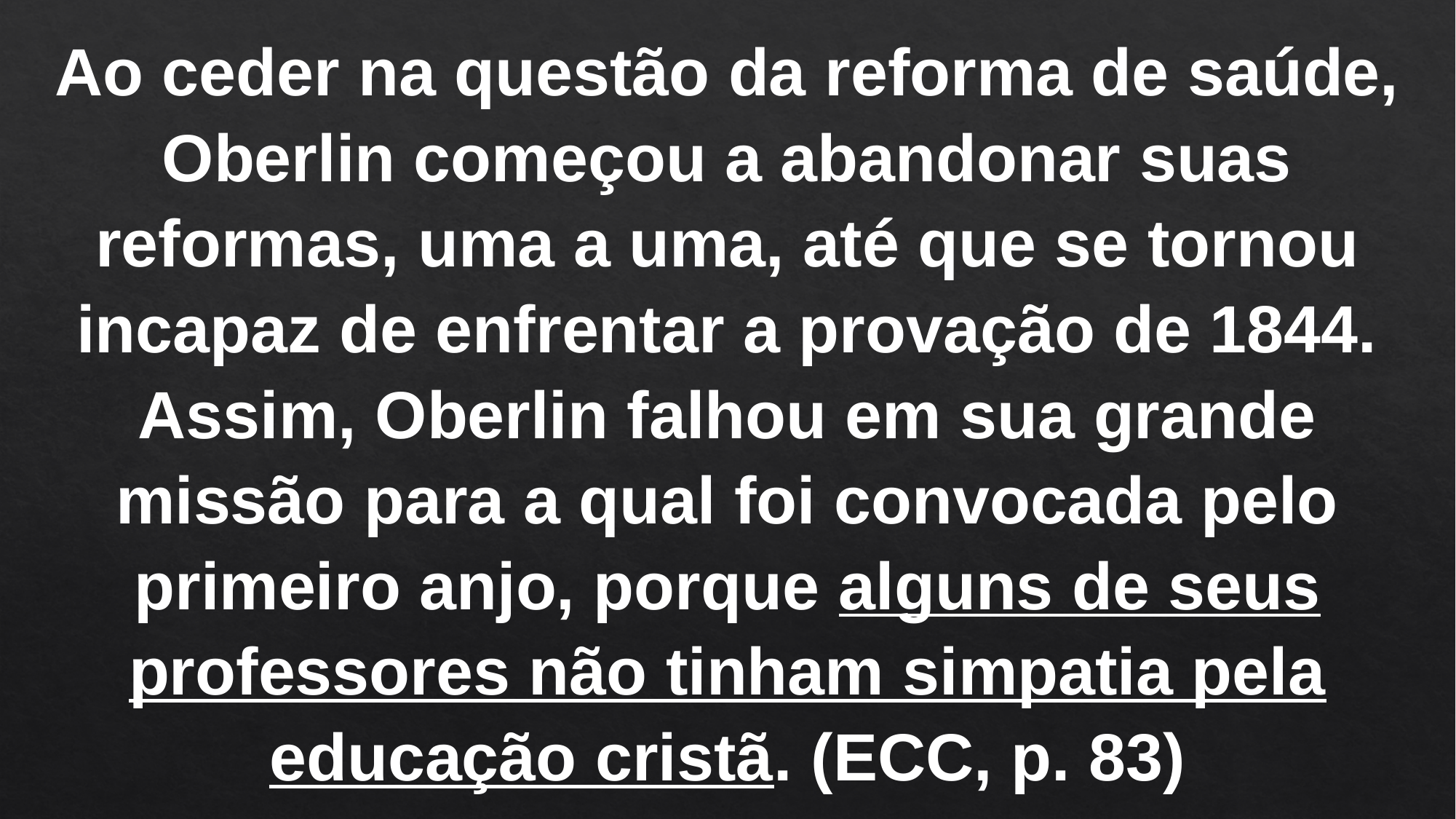

Ao ceder na questão da reforma de saúde, Oberlin começou a abandonar suas reformas, uma a uma, até que se tornou incapaz de enfrentar a provação de 1844. Assim, Oberlin falhou em sua grande missão para a qual foi convocada pelo primeiro anjo, porque alguns de seus professores não tinham simpatia pela educação cristã. (ECC, p. 83)